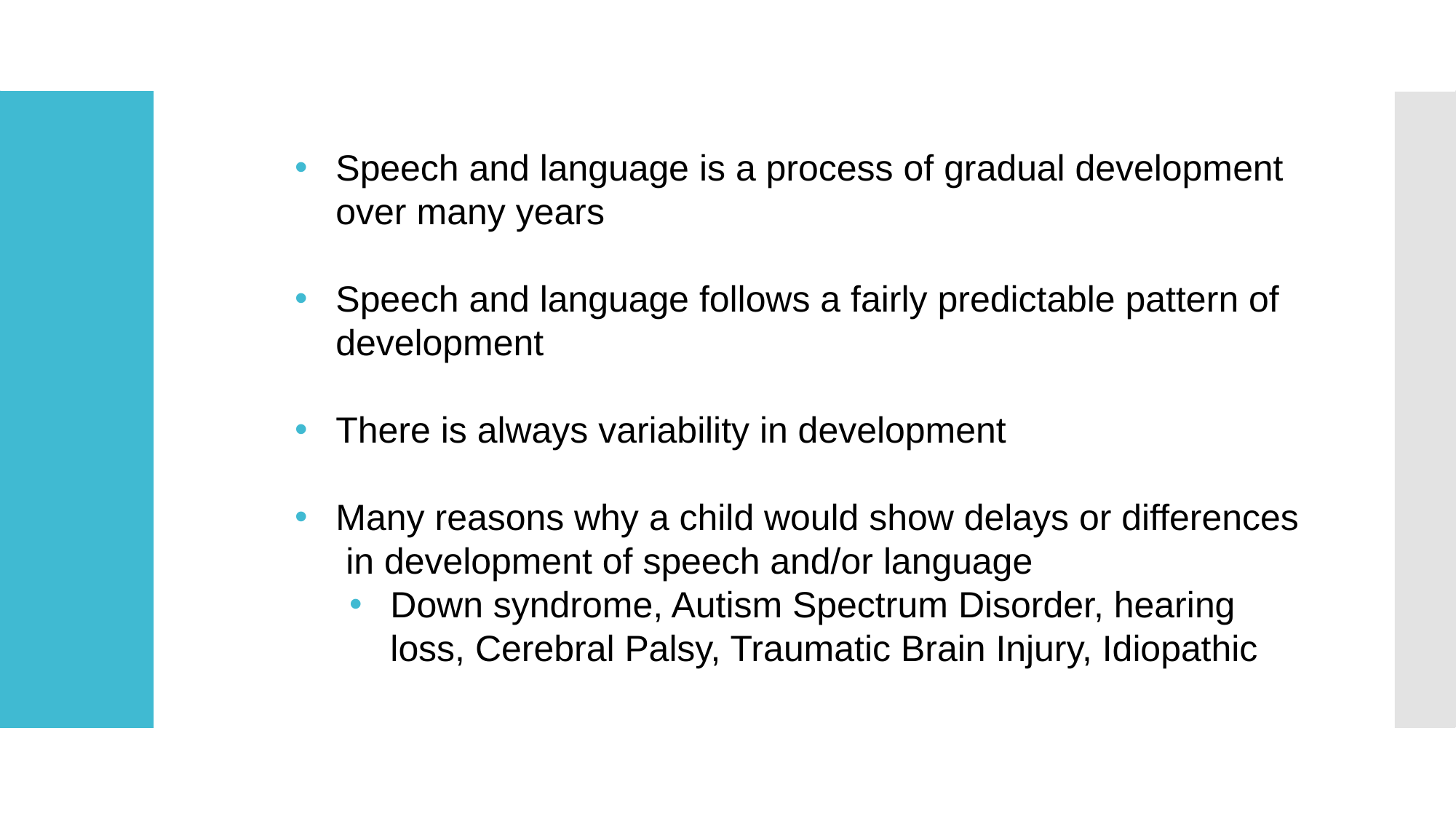

Speech and language is a process of gradual development over many years

Speech and language follows a fairly predictable pattern of development

There is always variability in development

Many reasons why a child would show delays or differences  in development of speech and/or language
Down syndrome, Autism Spectrum Disorder, hearing loss, Cerebral Palsy, Traumatic Brain Injury, Idiopathic